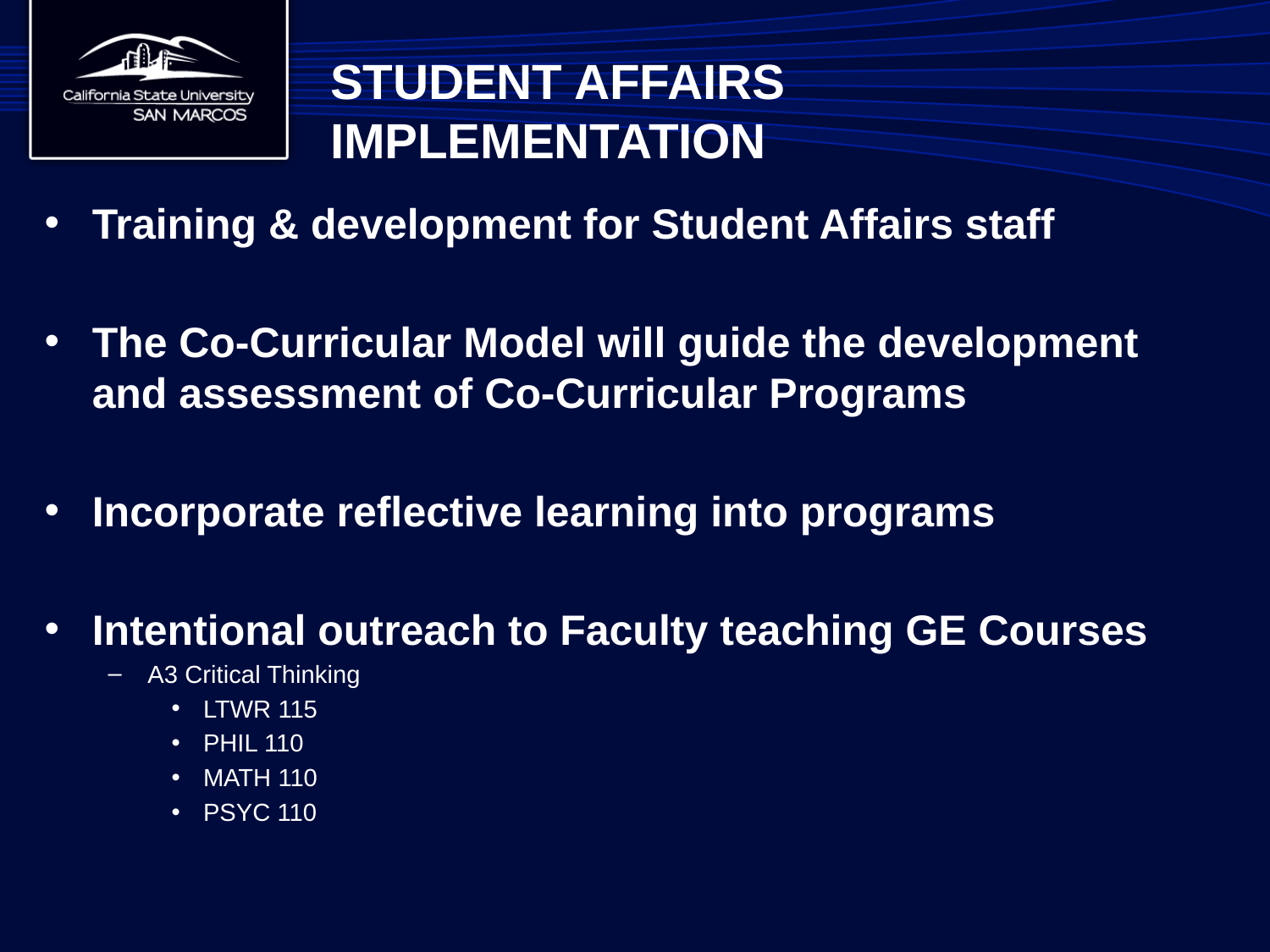

# Student affairs implementation
Training & development for Student Affairs staff

The Co-Curricular Model will guide the development and assessment of Co-Curricular Programs

Incorporate reflective learning into programs

Intentional outreach to Faculty teaching GE Courses
A3 Critical Thinking
LTWR 115
PHIL 110
MATH 110
PSYC 110